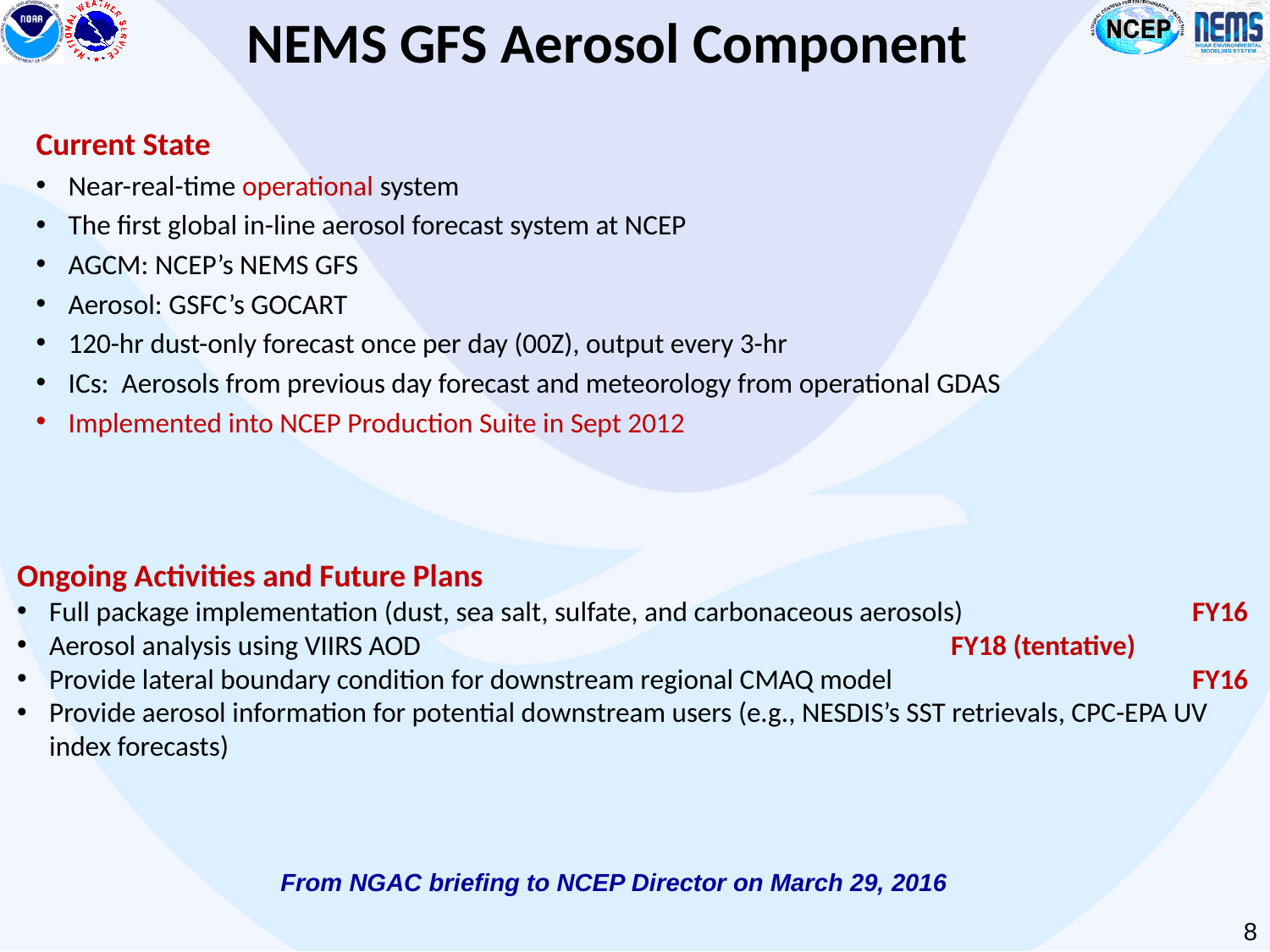

NEMS GFS Aerosol Component
Current State
Near-real-time operational system
The first global in-line aerosol forecast system at NCEP
AGCM: NCEP’s NEMS GFS
Aerosol: GSFC’s GOCART
120-hr dust-only forecast once per day (00Z), output every 3-hr
ICs:  Aerosols from previous day forecast and meteorology from operational GDAS
Implemented into NCEP Production Suite in Sept 2012

Ongoing Activities and Future Plans
Full package implementation (dust, sea salt, sulfate, and carbonaceous aerosols)   	    	FY16
Aerosol analysis using VIIRS AOD 					  FY18 (tentative)
Provide lateral boundary condition for downstream regional CMAQ model 			FY16
Provide aerosol information for potential downstream users (e.g., NESDIS’s SST retrievals, CPC-EPA UV index forecasts)
From NGAC briefing to NCEP Director on March 29, 2016
8